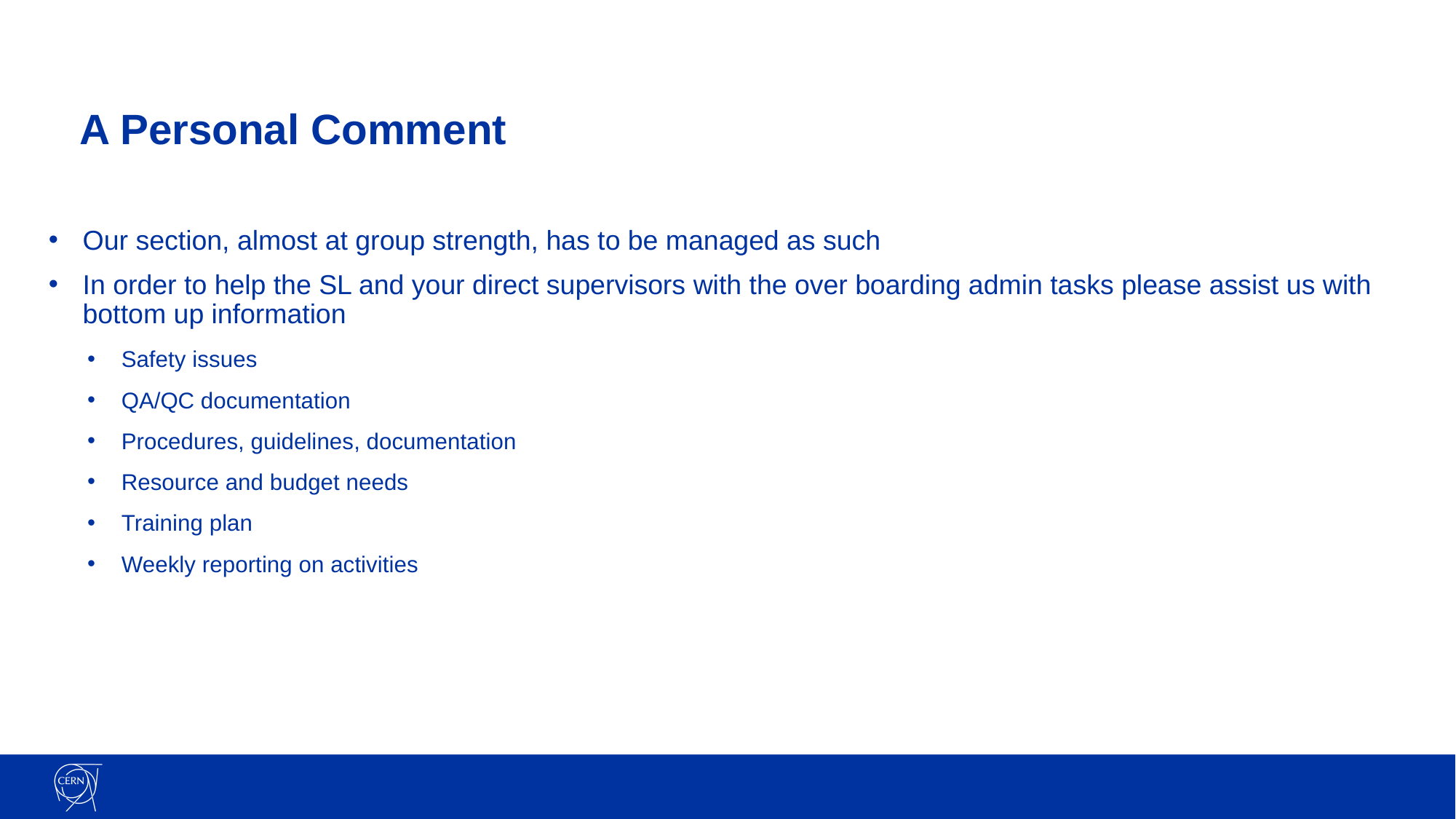

# A Personal Comment
Our section, almost at group strength, has to be managed as such
In order to help the SL and your direct supervisors with the over boarding admin tasks please assist us with bottom up information
Safety issues
QA/QC documentation
Procedures, guidelines, documentation
Resource and budget needs
Training plan
Weekly reporting on activities